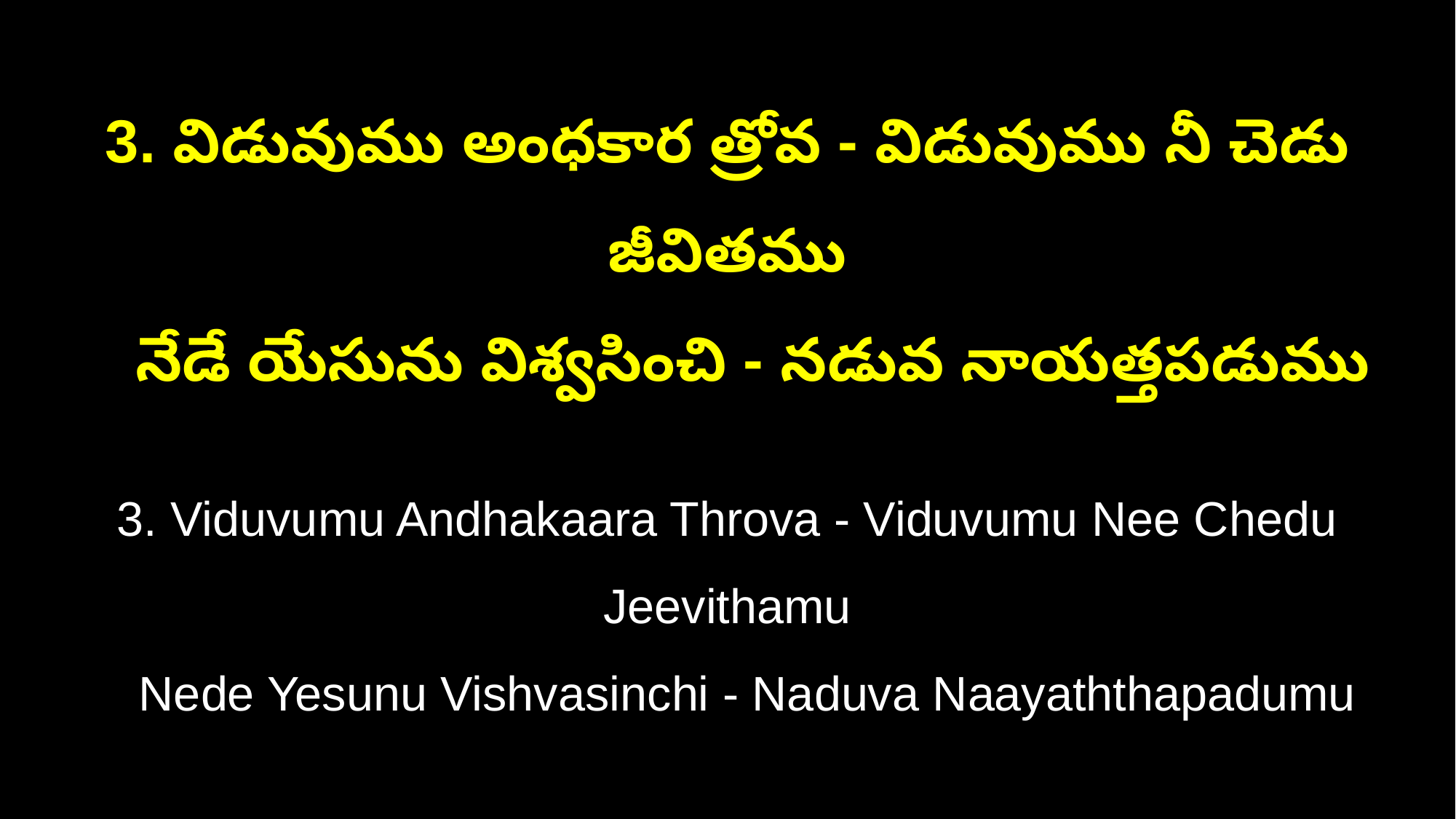

3. విడువుము అంధకార త్రోవ - విడువుము నీ చెడు జీవితము
   నేడే యేసును విశ్వసించి - నడువ నాయత్తపడుము
3. Viduvumu Andhakaara Throva - Viduvumu Nee Chedu Jeevithamu
   Nede Yesunu Vishvasinchi - Naduva Naayaththapadumu